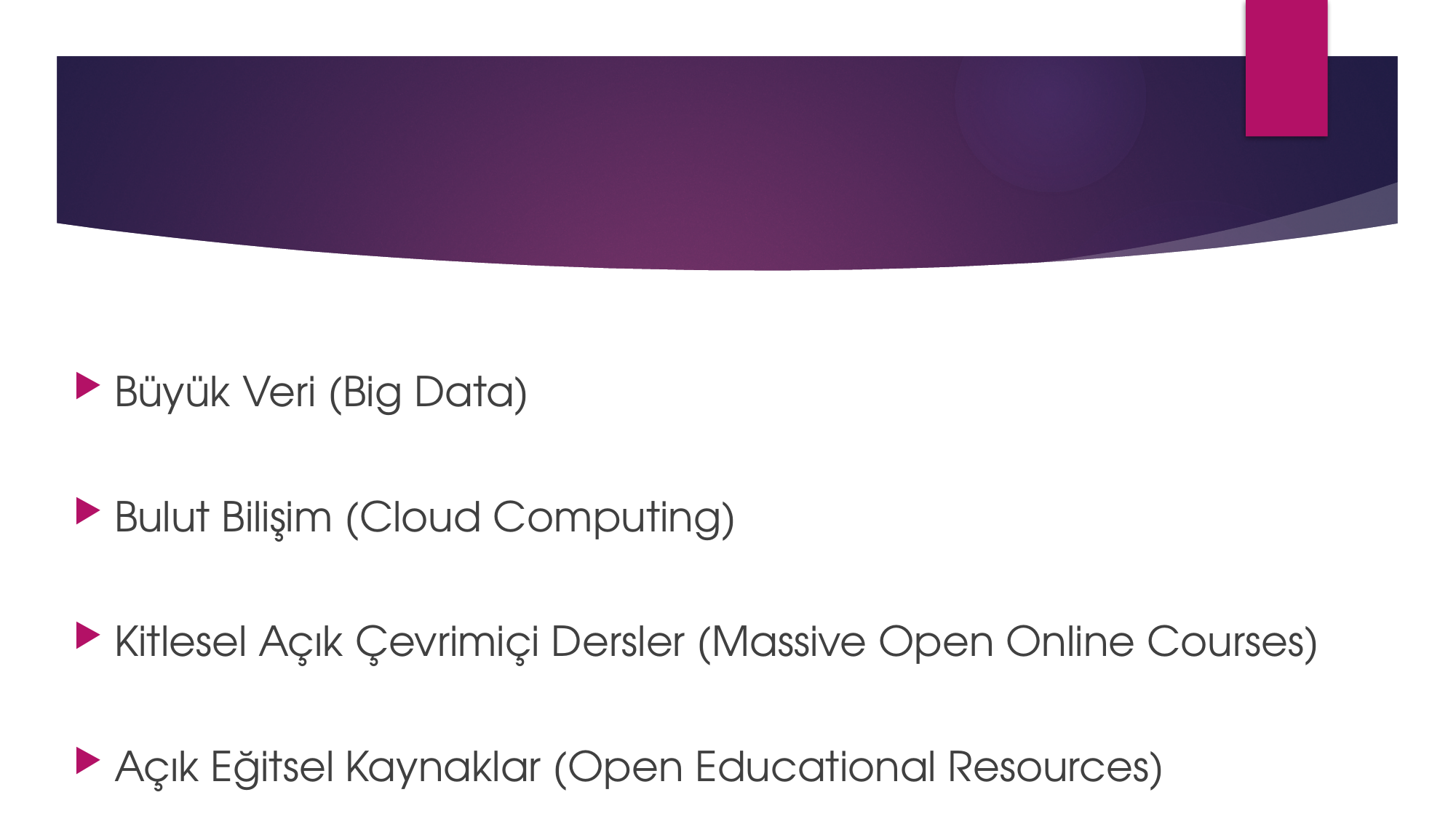

Büyük Veri (Big Data)

Bulut Bilişim (Cloud Computing)

Kitlesel Açık Çevrimiçi Dersler (Massive Open Online Courses)

Açık Eğitsel Kaynaklar (Open Educational Resources)